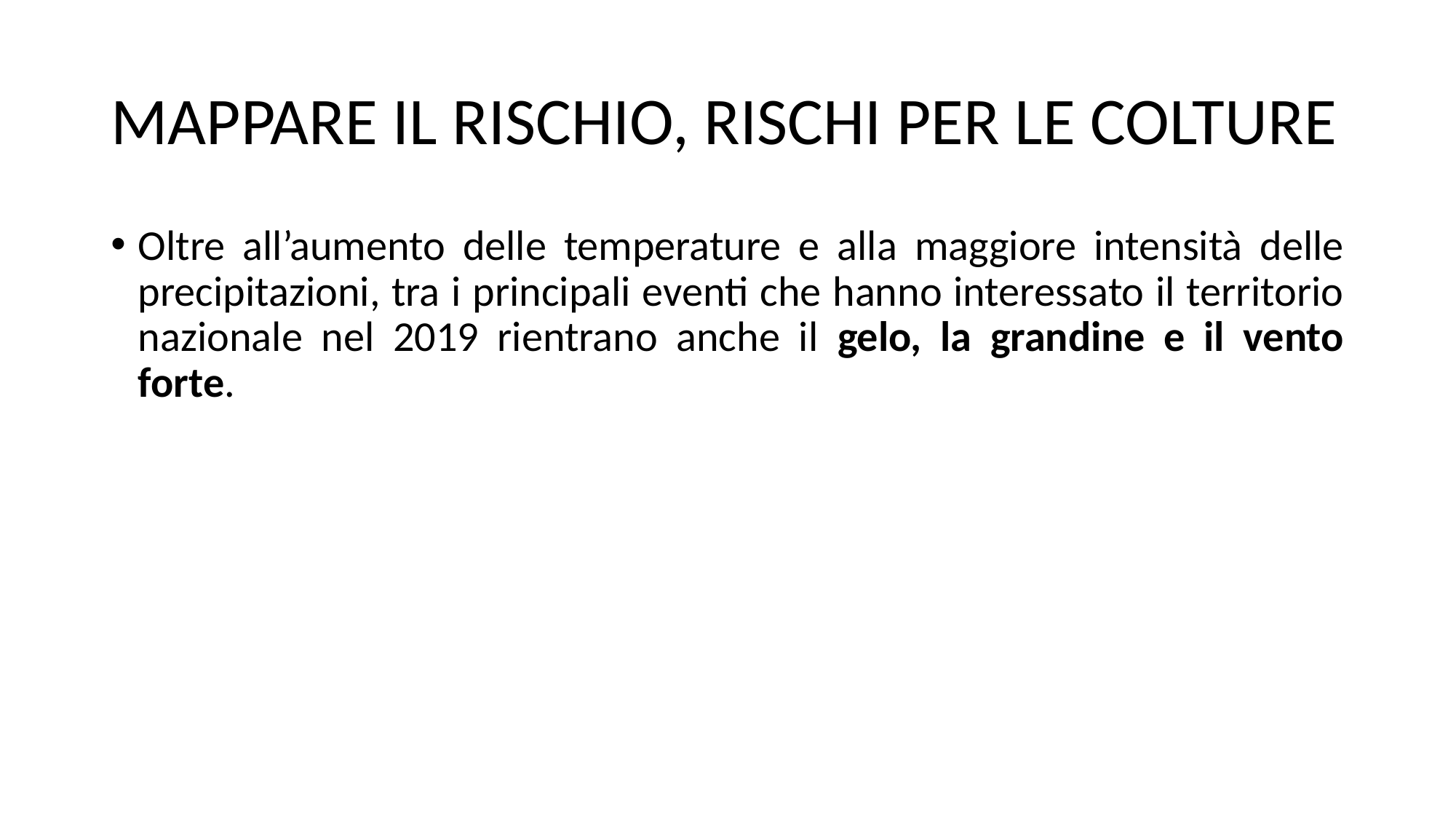

# MAPPARE IL RISCHIO, RISCHI PER LE COLTURE
Oltre all’aumento delle temperature e alla maggiore intensità delle precipitazioni, tra i principali eventi che hanno interessato il territorio nazionale nel 2019 rientrano anche il gelo, la grandine e il vento forte.